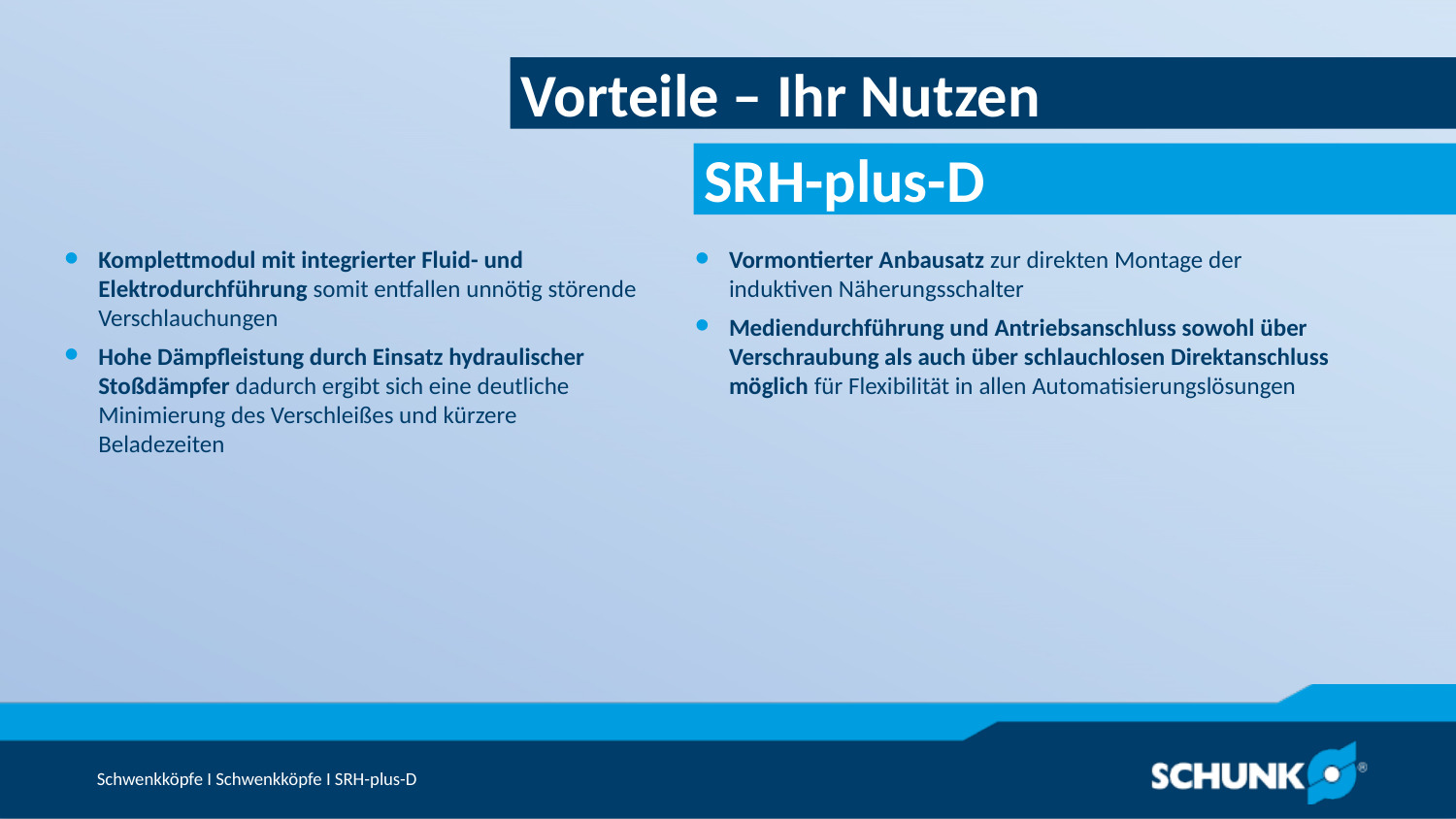

Vorteile – Ihr Nutzen
Komplettmodul mit integrierter Fluid- und Elektrodurchführung somit entfallen unnötig störende Verschlauchungen
Hohe Dämpfleistung durch Einsatz hydraulischer Stoßdämpfer dadurch ergibt sich eine deutliche Minimierung des Verschleißes und kürzere Beladezeiten
Vormontierter Anbausatz zur direkten Montage der induktiven Näherungsschalter
Mediendurchführung und Antriebsanschluss sowohl über Verschraubung als auch über schlauchlosen Direktanschluss möglich für Flexibilität in allen Automatisierungslösungen